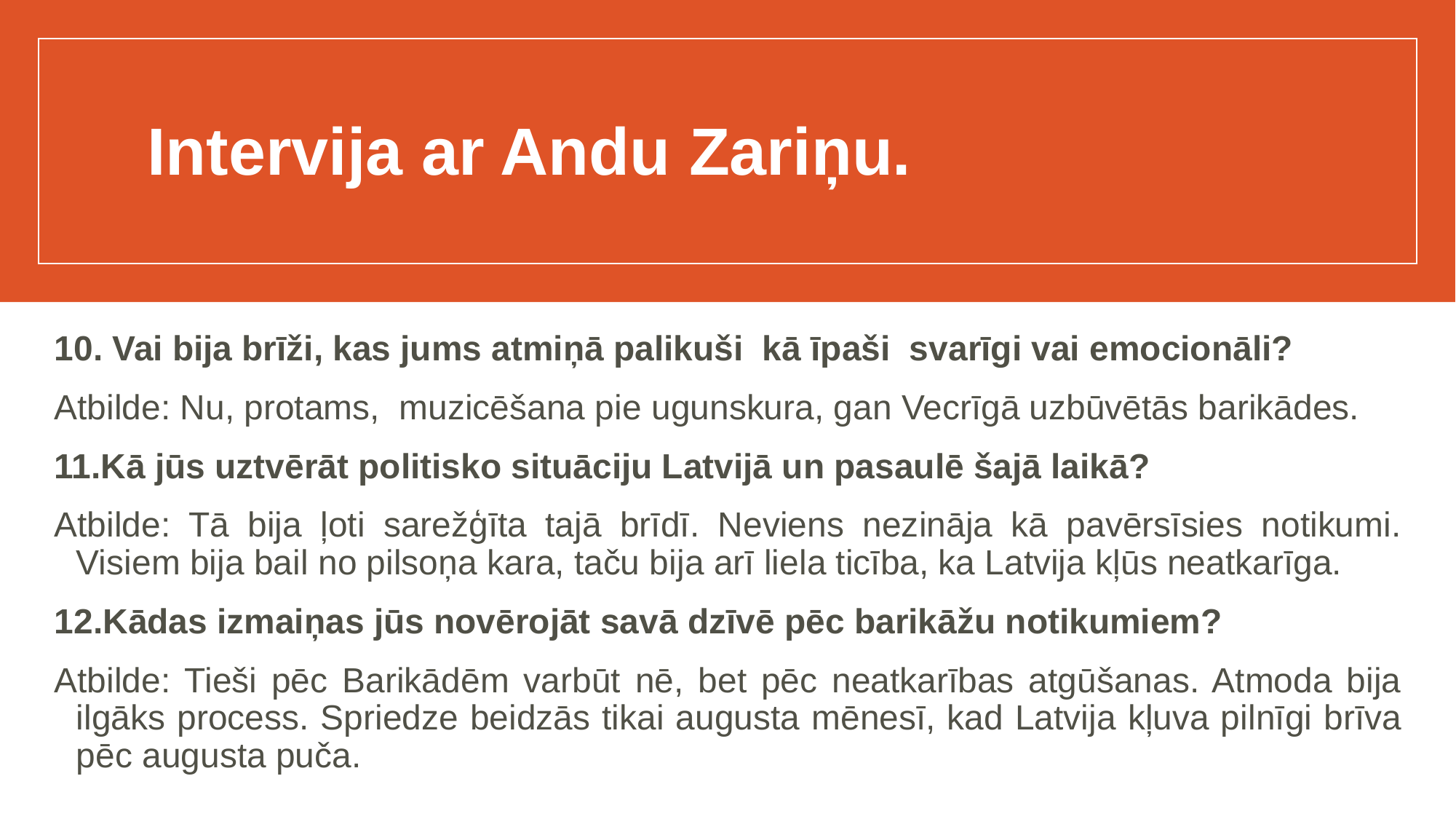

# Intervija ar Andu Zariņu.

10. Vai bija brīži, kas jums atmiņā palikuši  kā īpaši  svarīgi vai emocionāli?
Atbilde: Nu, protams,  muzicēšana pie ugunskura, gan Vecrīgā uzbūvētās barikādes.
11.Kā jūs uztvērāt politisko situāciju Latvijā un pasaulē šajā laikā?
Atbilde: Tā bija ļoti sarežģīta tajā brīdī. Neviens nezināja kā pavērsīsies notikumi. Visiem bija bail no pilsoņa kara, taču bija arī liela ticība, ka Latvija kļūs neatkarīga.
12.Kādas izmaiņas jūs novērojāt savā dzīvē pēc barikāžu notikumiem?
Atbilde: Tieši pēc Barikādēm varbūt nē, bet pēc neatkarības atgūšanas. Atmoda bija ilgāks process. Spriedze beidzās tikai augusta mēnesī, kad Latvija kļuva pilnīgi brīva pēc augusta puča.